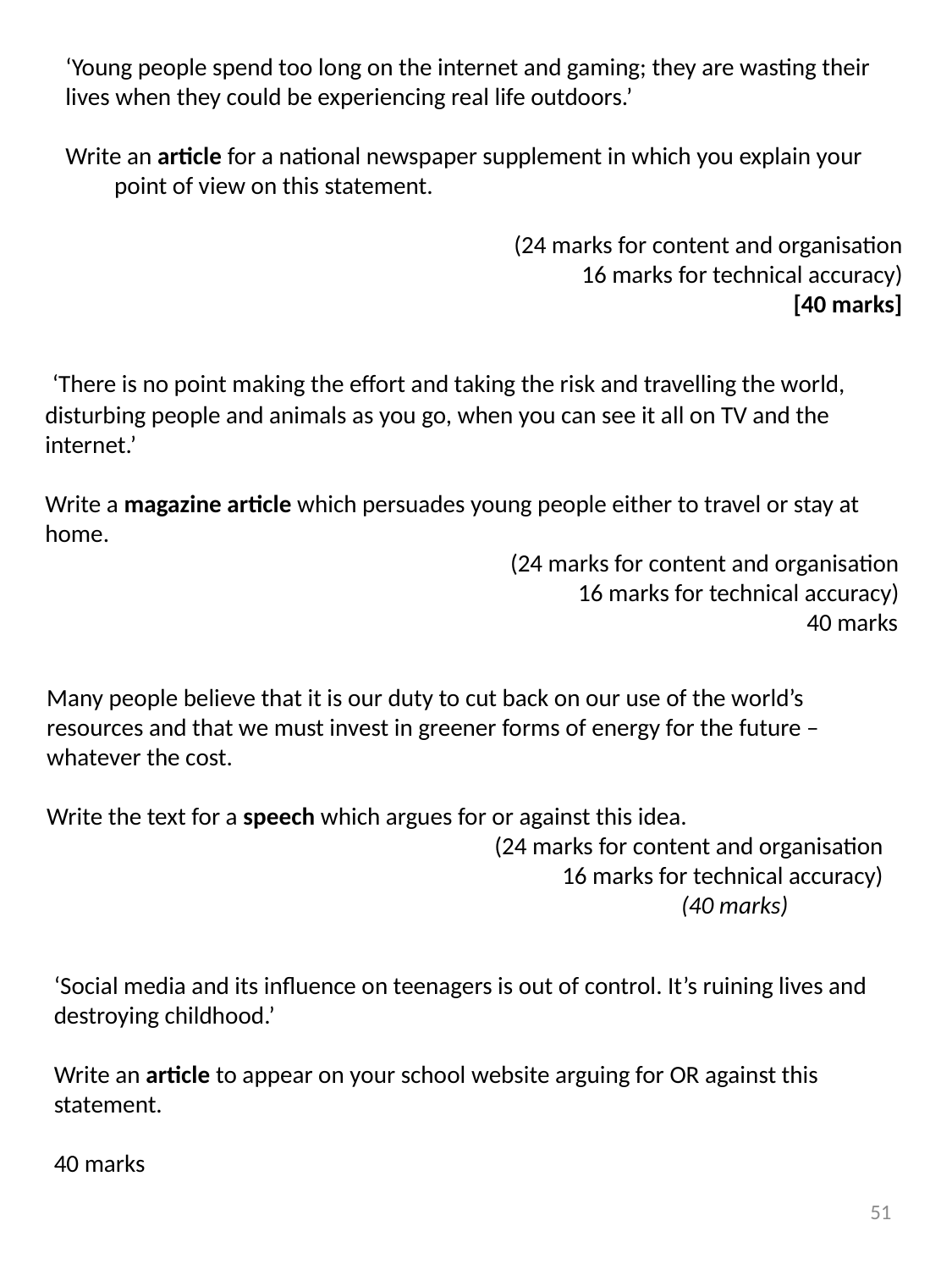

‘Young people spend too long on the internet and gaming; they are wasting their lives when they could be experiencing real life outdoors.’

Write an article for a national newspaper supplement in which you explain your point of view on this statement.

(24 marks for content and organisation
16 marks for technical accuracy)
[40 marks]
 ‘There is no point making the effort and taking the risk and travelling the world, disturbing people and animals as you go, when you can see it all on TV and the internet.’

Write a magazine article which persuades young people either to travel or stay at home.
(24 marks for content and organisation
16 marks for technical accuracy)
 						40 marks

Many people believe that it is our duty to cut back on our use of the world’s resources and that we must invest in greener forms of energy for the future – whatever the cost.

Write the text for a speech which argues for or against this idea.
(24 marks for content and organisation
16 marks for technical accuracy)
					(40 marks)
‘Social media and its influence on teenagers is out of control. It’s ruining lives and destroying childhood.’

Write an article to appear on your school website arguing for OR against this statement.

40 marks
51